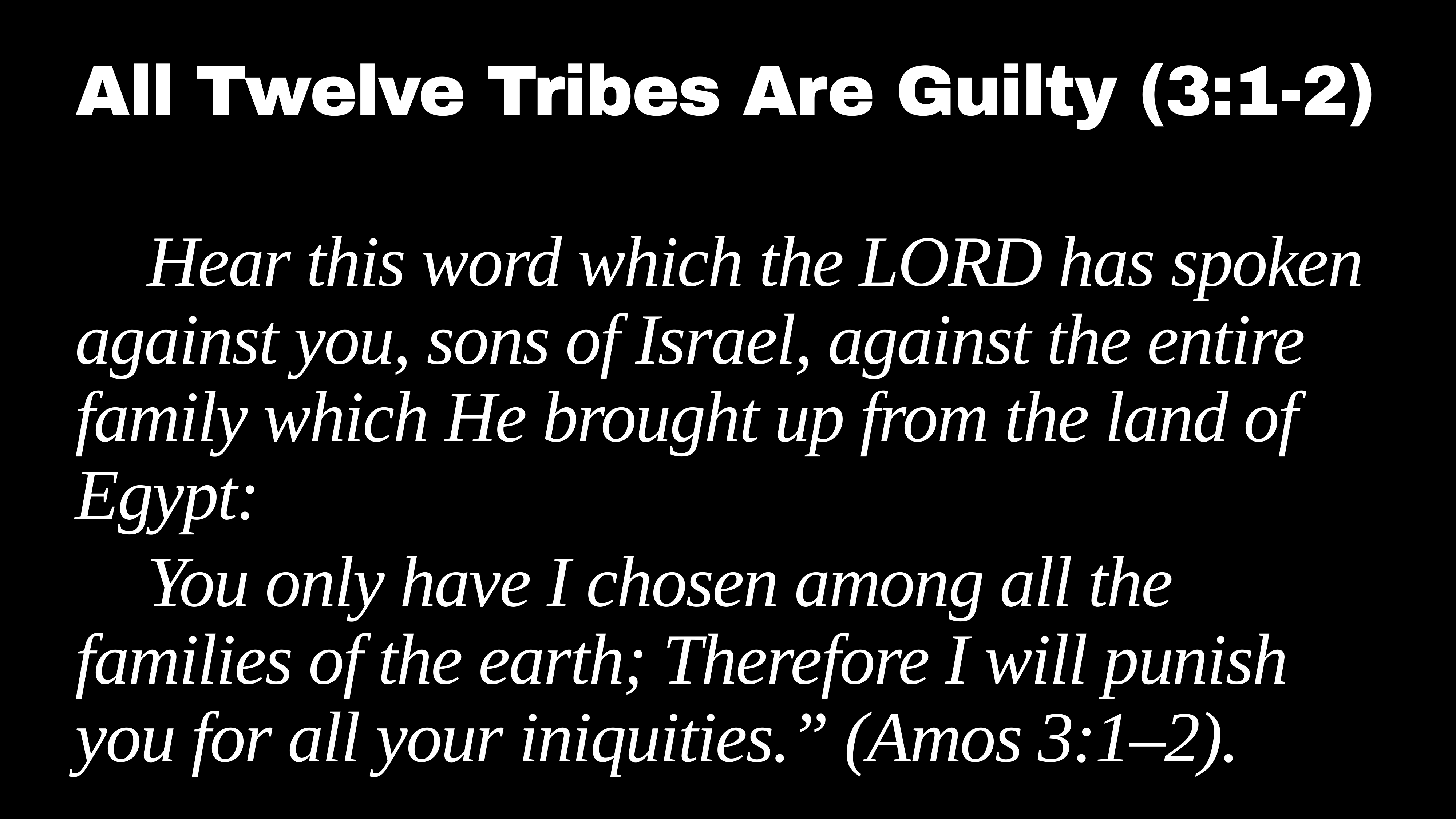

# All Twelve Tribes Are Guilty (3:1-2)
Hear this word which the LORD has spoken against you, sons of Israel, against the entire family which He brought up from the land of Egypt:
You only have I chosen among all the families of the earth; Therefore I will punish you for all your iniquities.” (Amos 3:1–2).